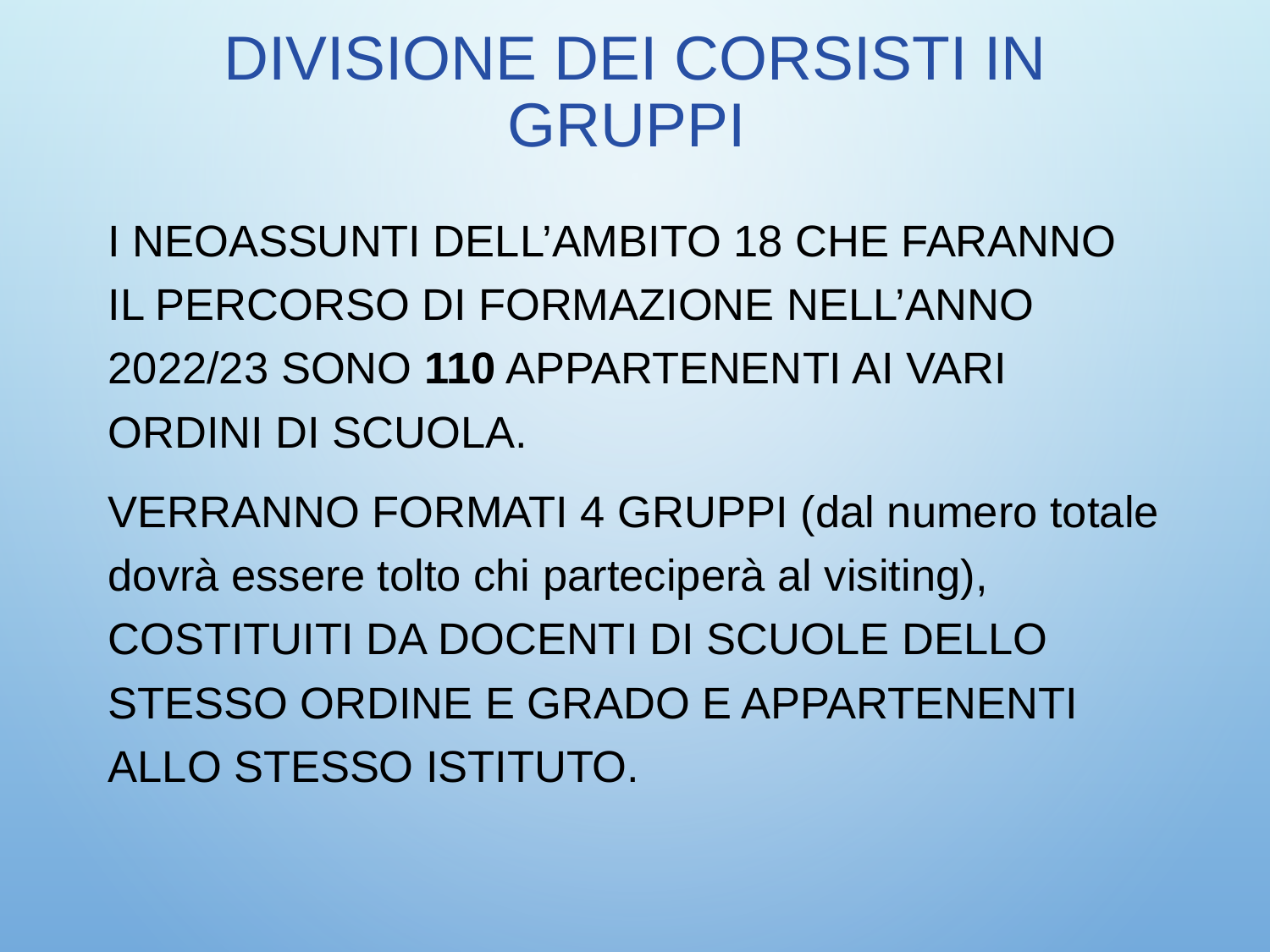

# DIVISIONE DEI CORSISTI IN GRUPPI
I neoassunti dell’ambito 18 che faranno il percorso di formazione nell’anno 2022/23 sono 110 appartenenti ai vari ordini di scuola.
Verranno formati 4 gruppi (dal numero totale dovrà essere tolto chi parteciperà al visiting), costituiti da docenti di scuole dello stesso ordine e grado e appartenenti allo stesso istituto.